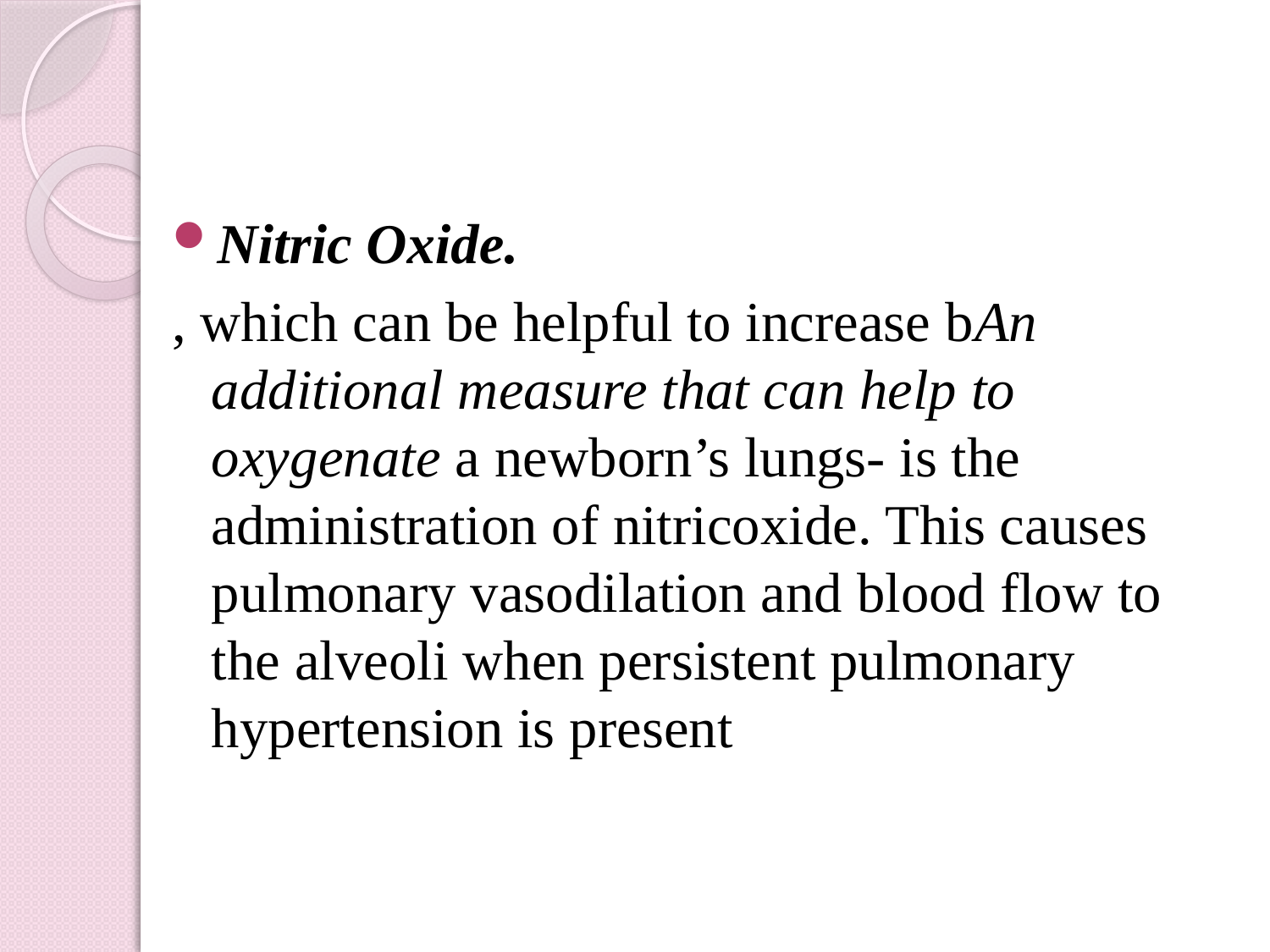

#
Nitric Oxide.
, which can be helpful to increase bAn additional measure that can help to oxygenate a newborn’s lungs- is the administration of nitricoxide. This causes pulmonary vasodilation and blood flow to the alveoli when persistent pulmonary hypertension is present